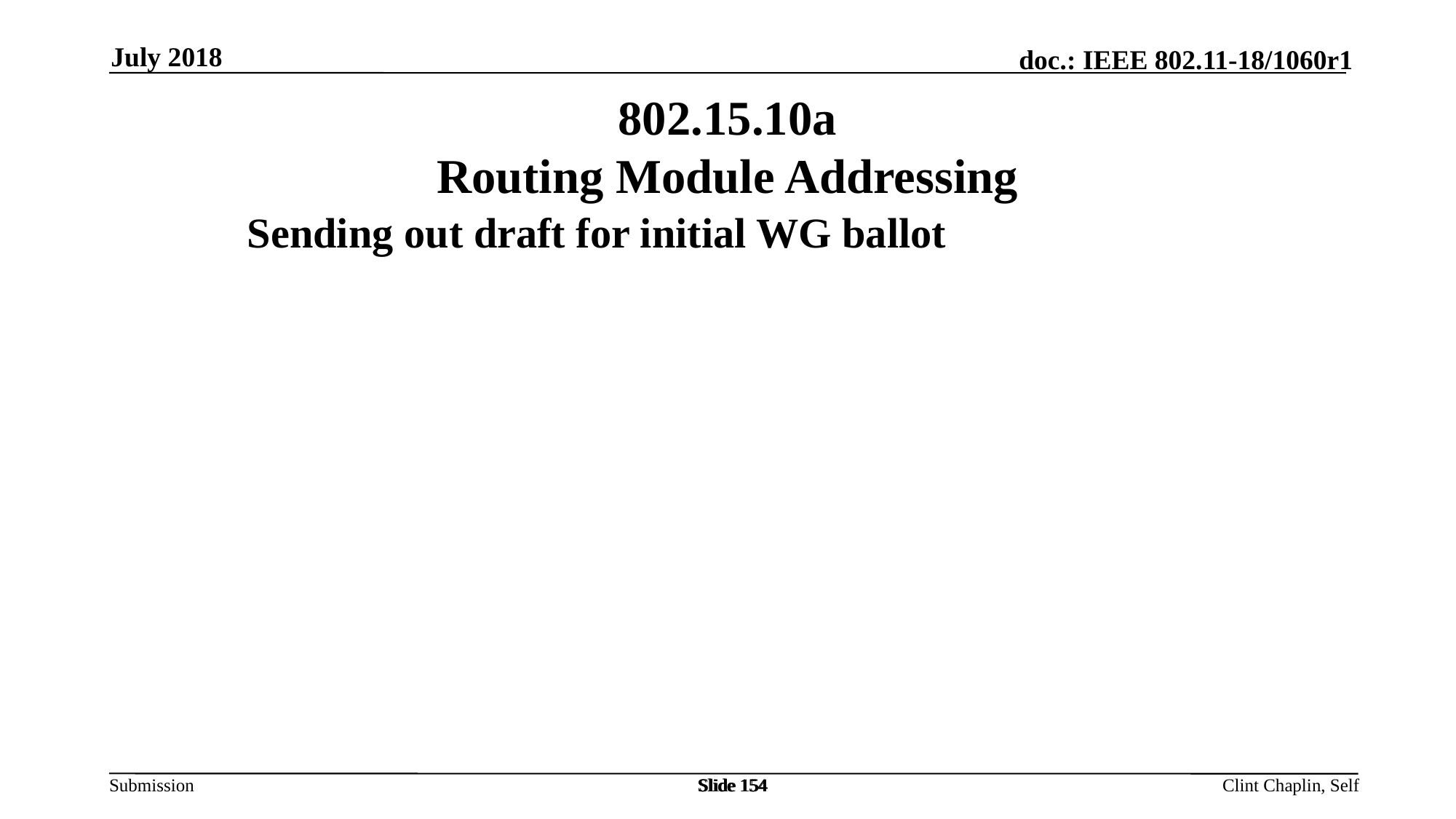

July 2018
802.15.10a
Routing Module Addressing
Sending out draft for initial WG ballot
Slide 154
Slide 154
Slide 154
Clint Chaplin, Self